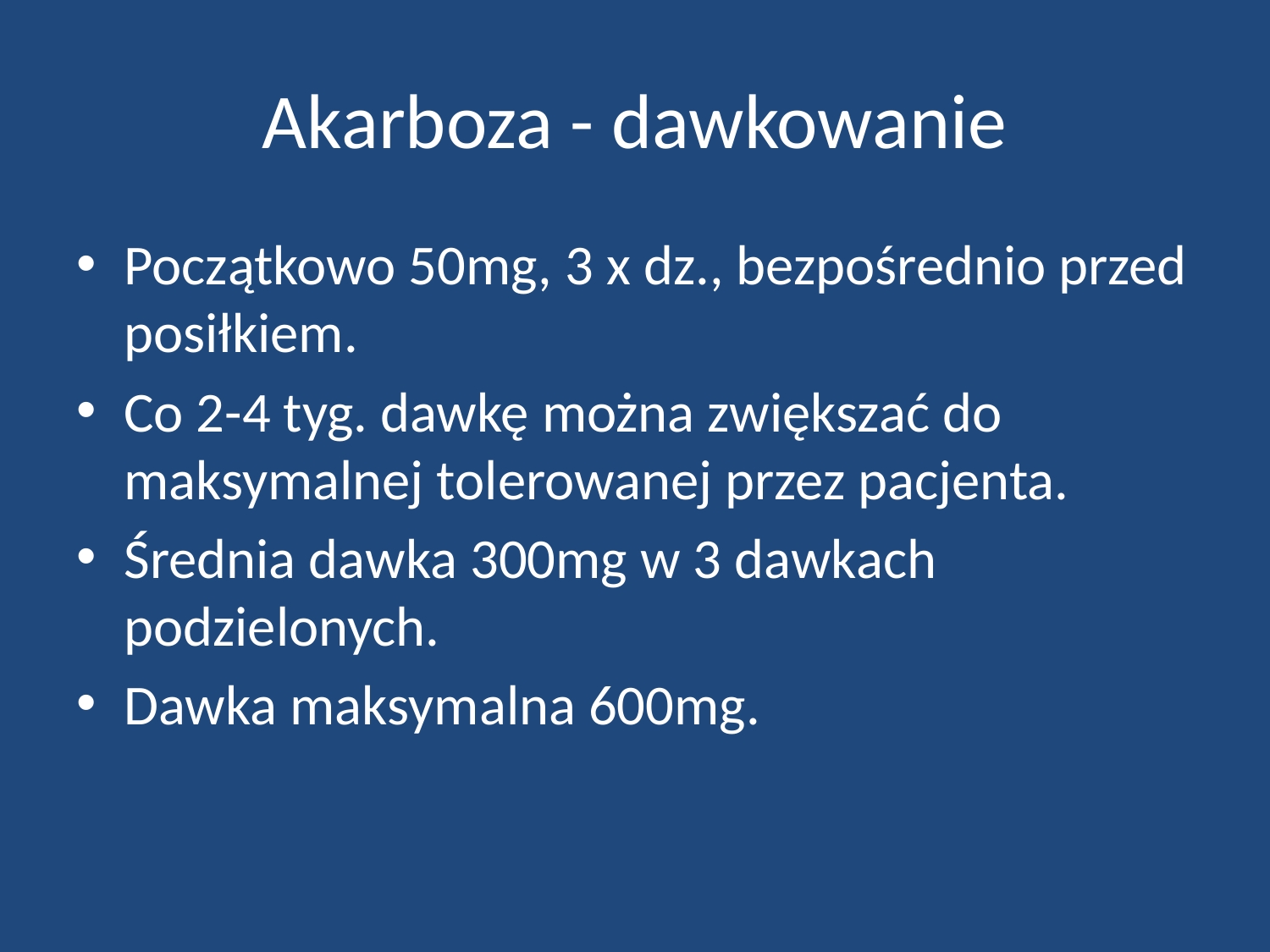

# Akarboza - dawkowanie
Początkowo 50mg, 3 x dz., bezpośrednio przed posiłkiem.
Co 2-4 tyg. dawkę można zwiększać do maksymalnej tolerowanej przez pacjenta.
Średnia dawka 300mg w 3 dawkach podzielonych.
Dawka maksymalna 600mg.